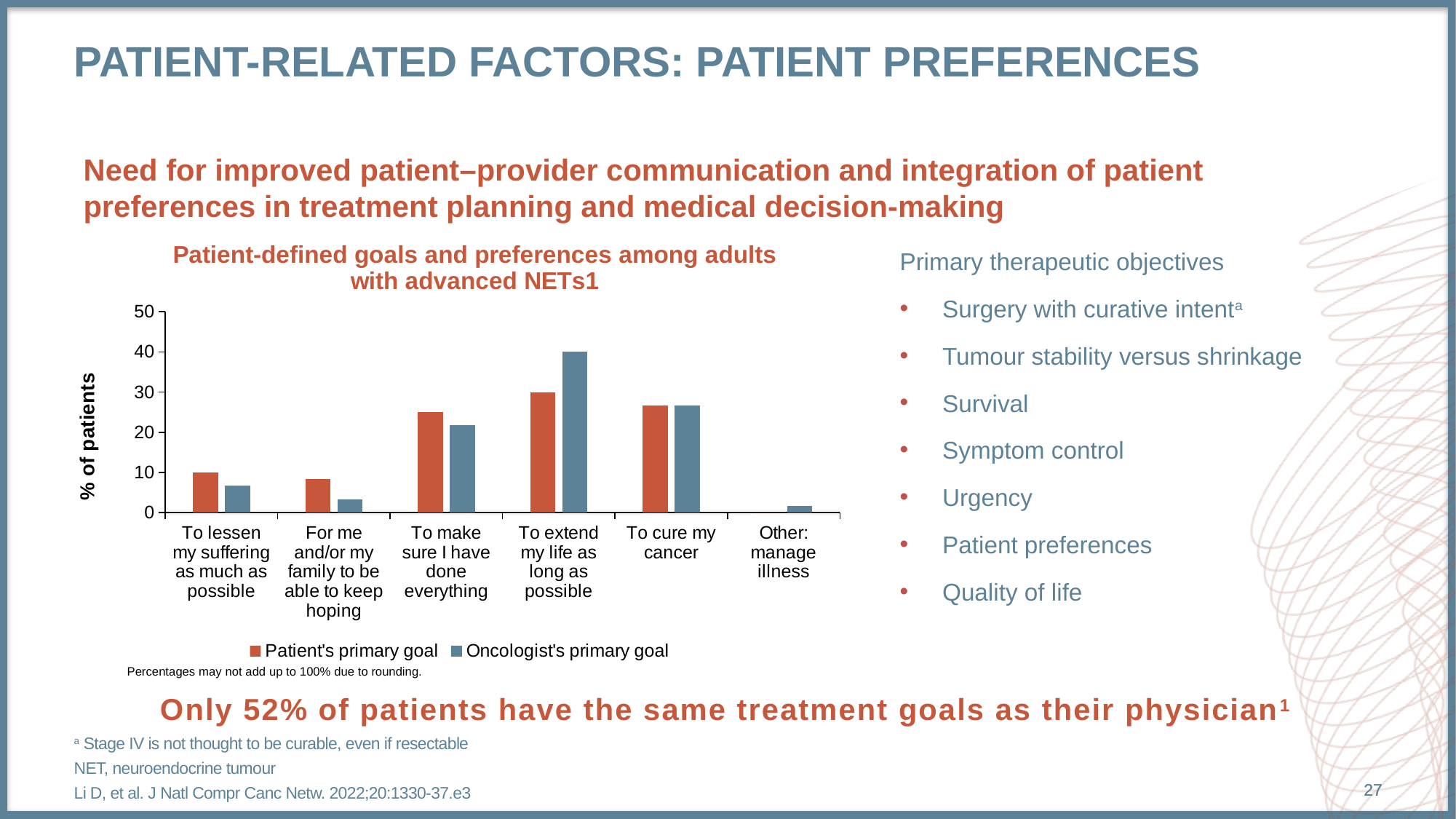

# Patient-related FacTors: Patient preferenceS
Need for improved patient–provider communication and integration of patient preferences in treatment planning and medical decision-making

### Chart: Patient-defined goals and preferences among adults with advanced NETs1

| Category | Patient's primary goal | Oncologist's primary goal |
|---|---|---|
| To lessen my suffering as much as possible | 10.0 | 6.7 |
| For me and/or my family to be able to keep hoping | 8.3 | 3.3 |
| To make sure I have done everything | 25.0 | 21.7 |
| To extend my life as long as possible | 30.0 | 40.0 |
| To cure my cancer | 26.7 | 26.7 |
| Other: manage illness | 0.0 | 1.7 |
Percentages may not add up to 100% due to rounding.
Primary therapeutic objectives
Surgery with curative intenta
Tumour stability versus shrinkage
Survival
Symptom control
Urgency
Patient preferences
Quality of life
Only 52% of patients have the same treatment goals as their physician1
a Stage IV is not thought to be curable, even if resectable
NET, neuroendocrine tumour
Li D, et al. J Natl Compr Canc Netw. 2022;20:1330-37.e3
27
27